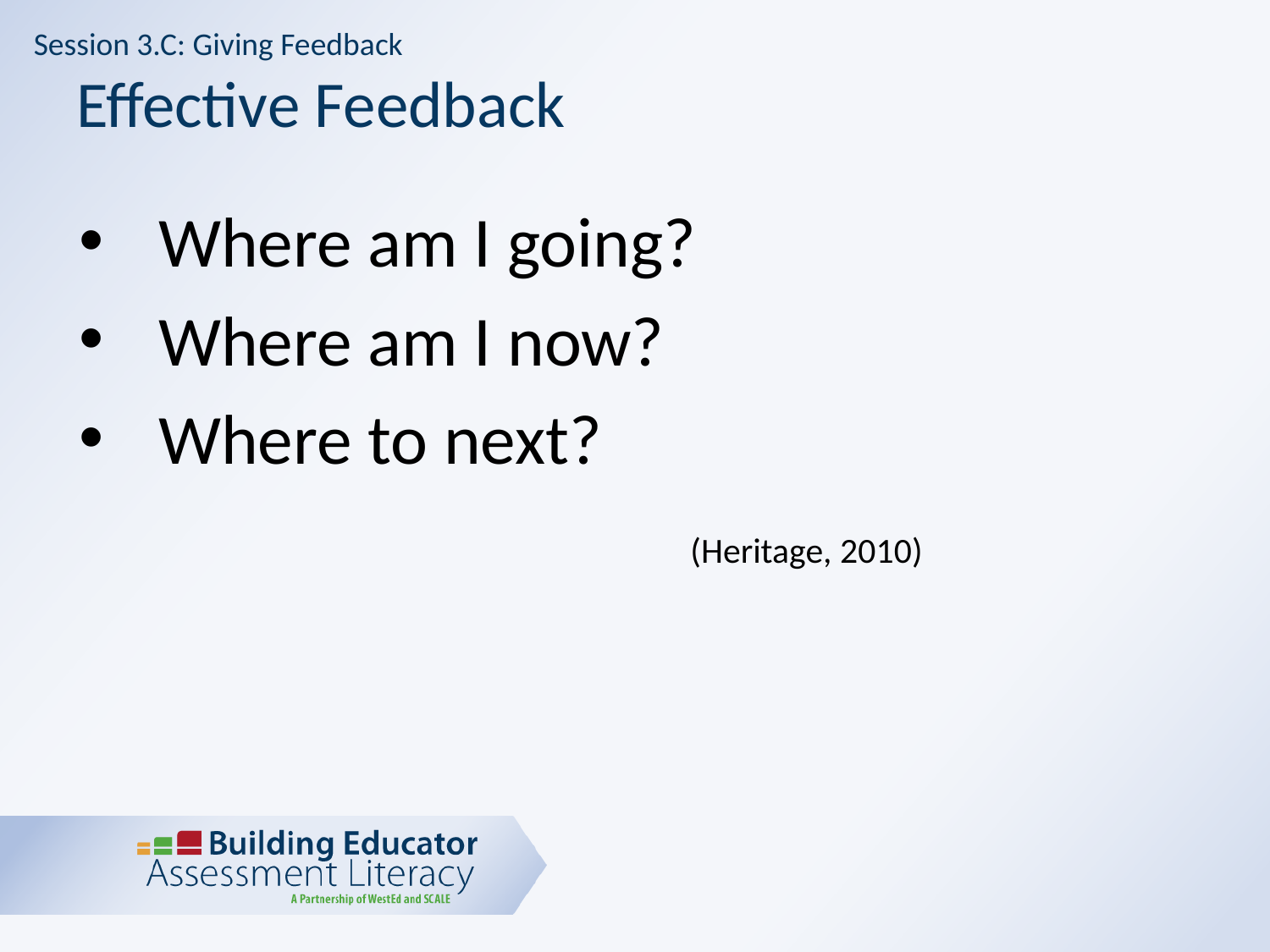

Session 3.C: Giving Feedback

# Effective Feedback
Where am I going?
Where am I now?
Where to next?
							(Heritage, 2010)